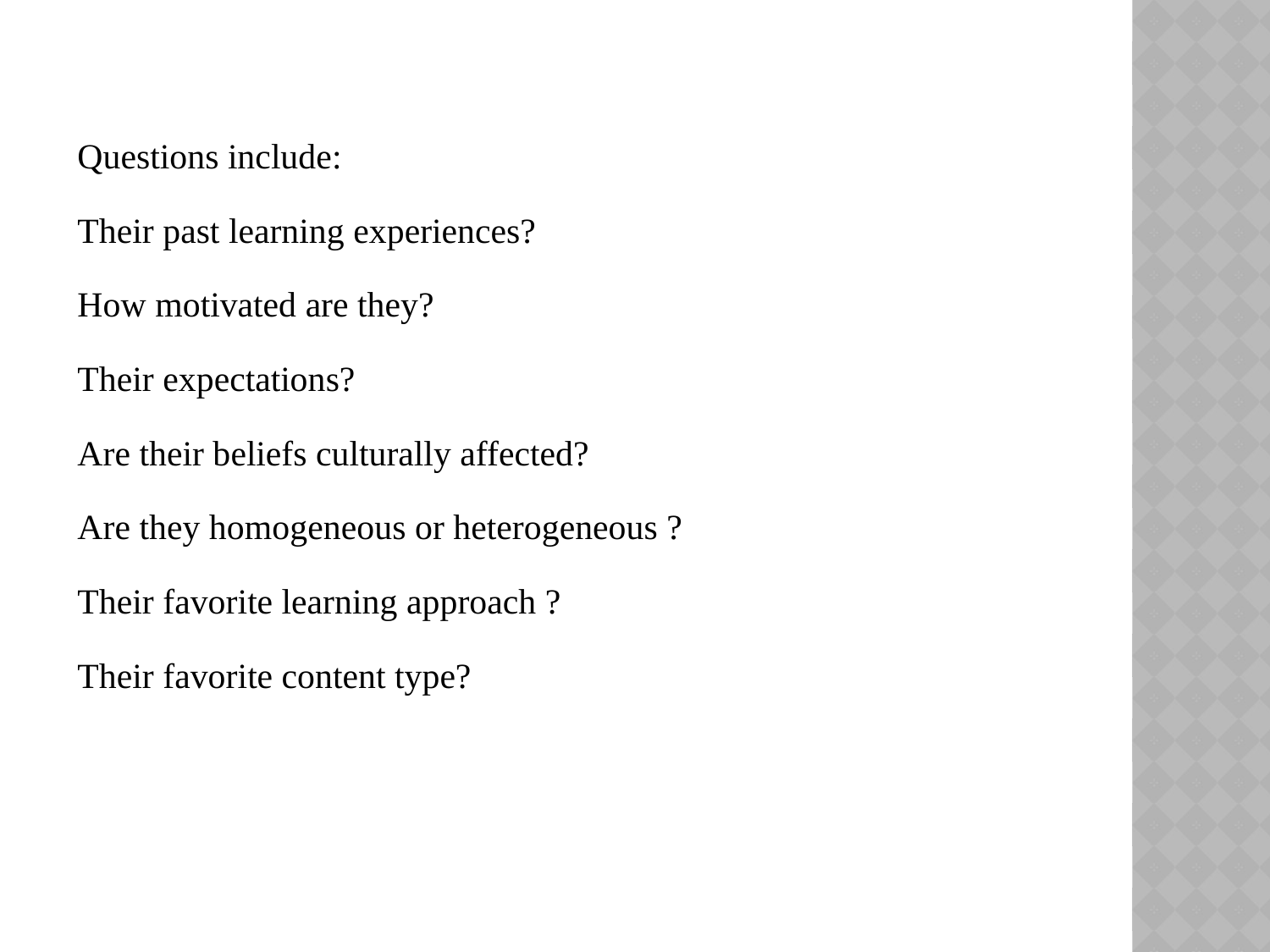

Questions include:
Their past learning experiences?
How motivated are they?
Their expectations?
Are their beliefs culturally affected?
Are they homogeneous or heterogeneous ?
Their favorite learning approach ?
Their favorite content type?